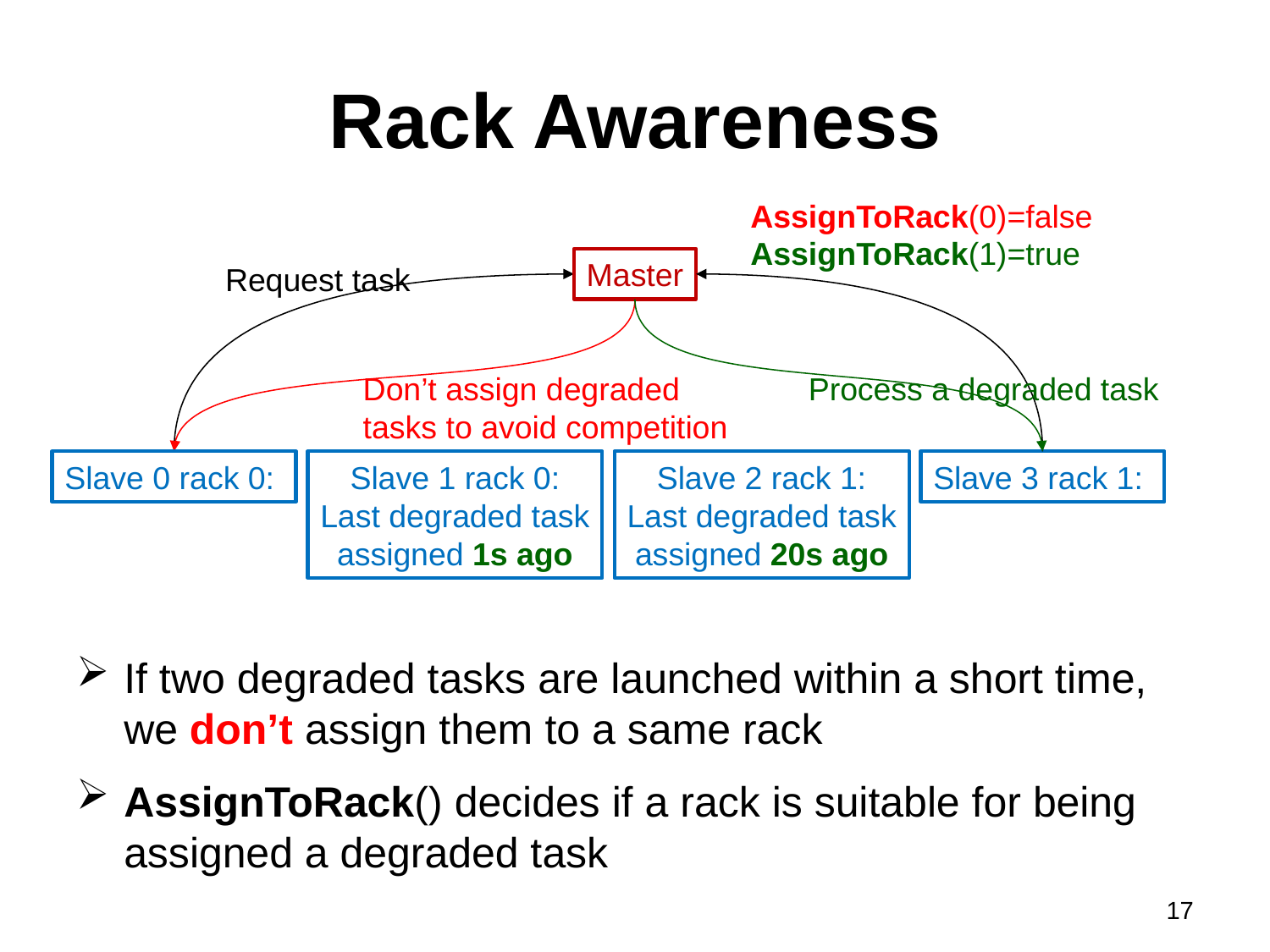

# Rack Awareness
AssignToRack(0)=false
Request task
Don’t assign degraded
tasks to avoid competition
AssignToRack(1)=true
Process a degraded task
Master
Slave 0 rack 0:
Slave 1 rack 0:
Last degraded task
assigned 1s ago
Slave 2 rack 1:
Last degraded task
assigned 20s ago
Slave 3 rack 1:
If two degraded tasks are launched within a short time, we don’t assign them to a same rack
AssignToRack() decides if a rack is suitable for being assigned a degraded task
17